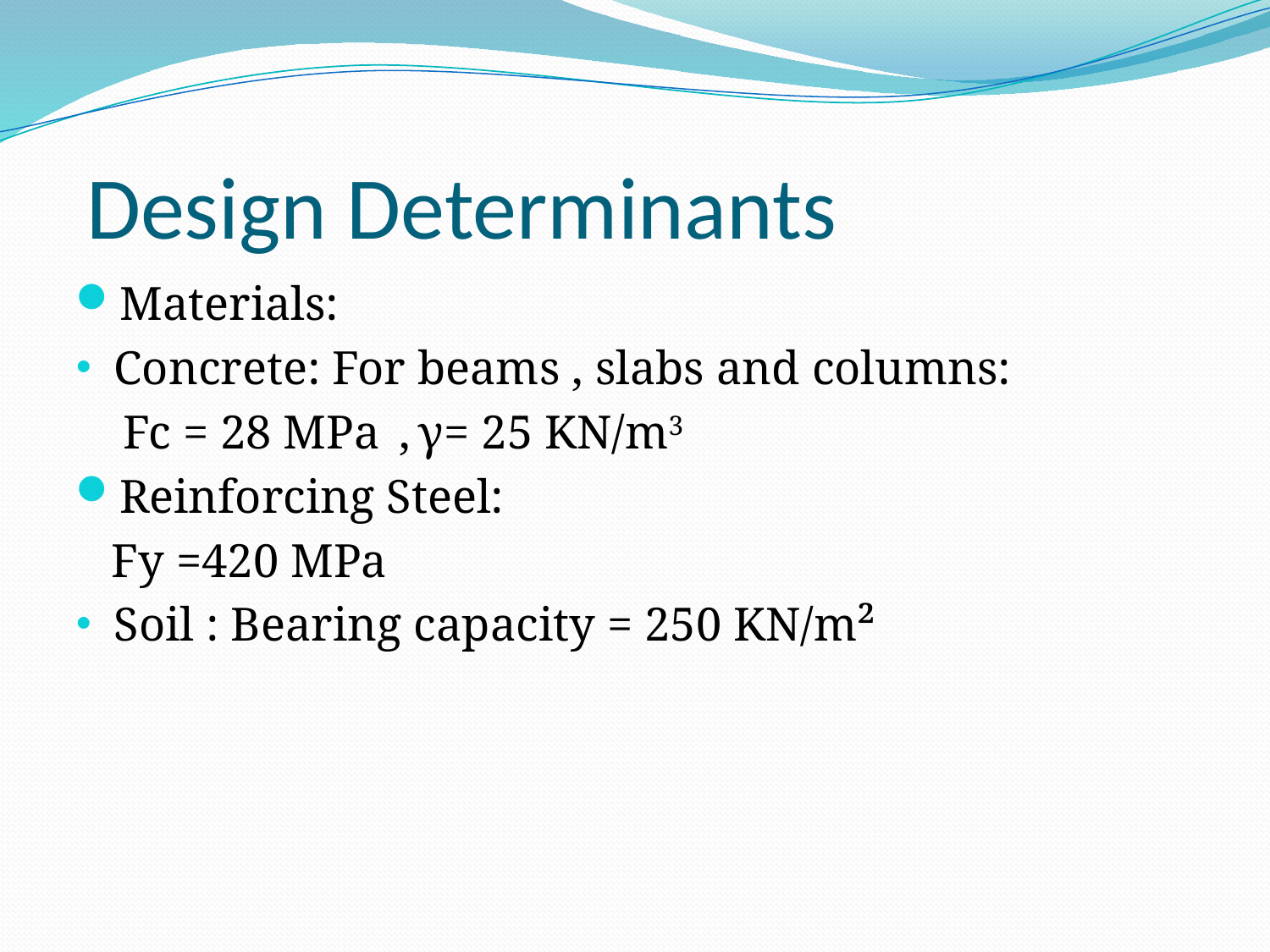

# Design Determinants
Materials:
Concrete: For beams , slabs and columns:
    Fc = 28 MPa  , γ= 25 KN/m3
Reinforcing Steel:
   Fy =420 MPa
Soil : Bearing capacity = 250 KN/m²